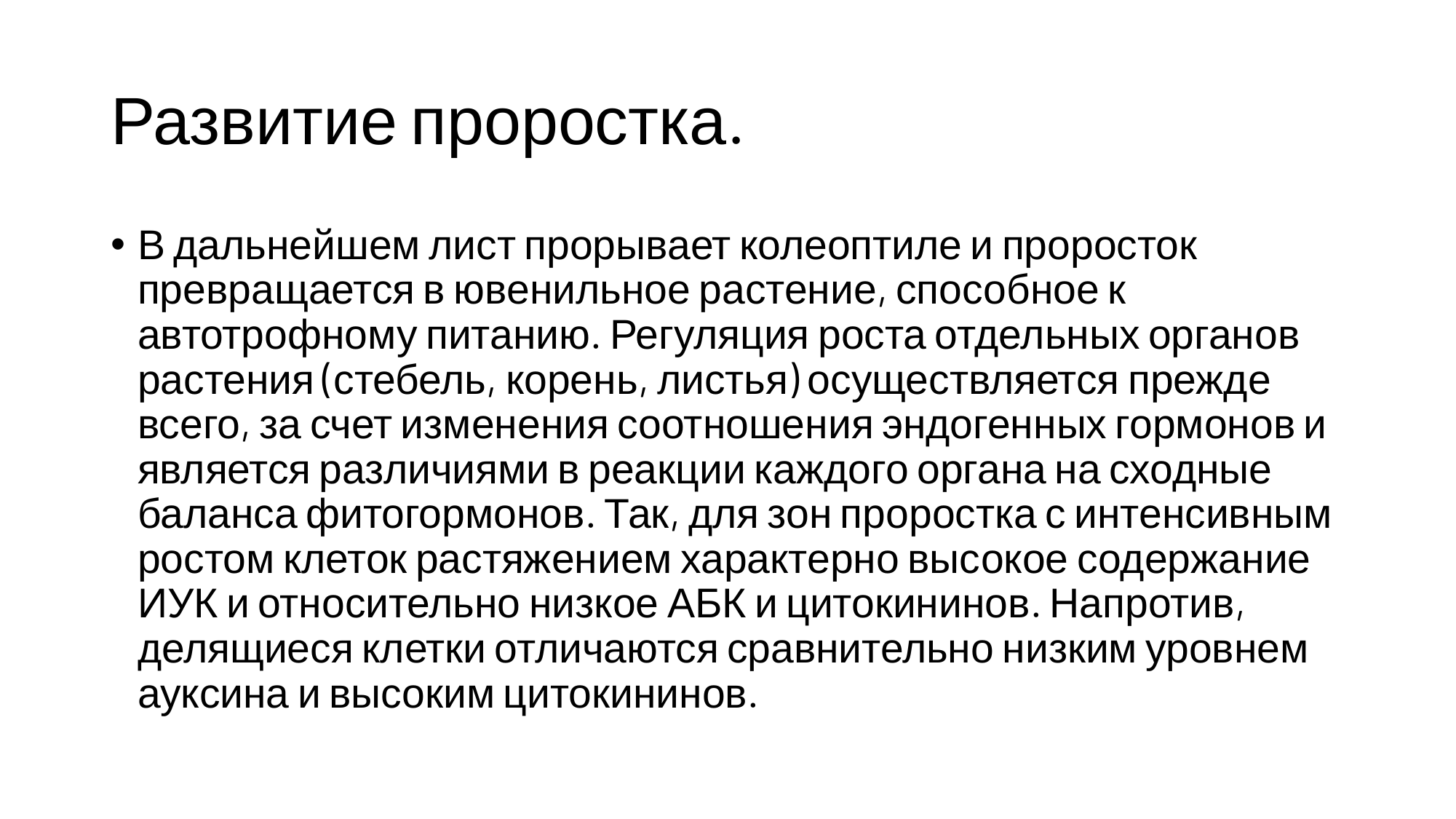

# Развитие проростка.
В дальнейшем лист прорывает колеоптиле и проросток превращается в ювенильное растение, способное к автотрофному питанию. Регуляция роста отдельных органов растения (стебель, корень, листья) осуществляется прежде всего, за счет изменения соотношения эндогенных гормонов и является различиями в реакции каждого органа на сходные баланса фитогормонов. Так, для зон проростка с интенсивным ростом клеток растяжением характерно высокое содержание ИУК и относительно низкое АБК и цитокининов. Напротив, делящиеся клетки отличаются сравнительно низким уровнем ауксина и высоким цитокининов.